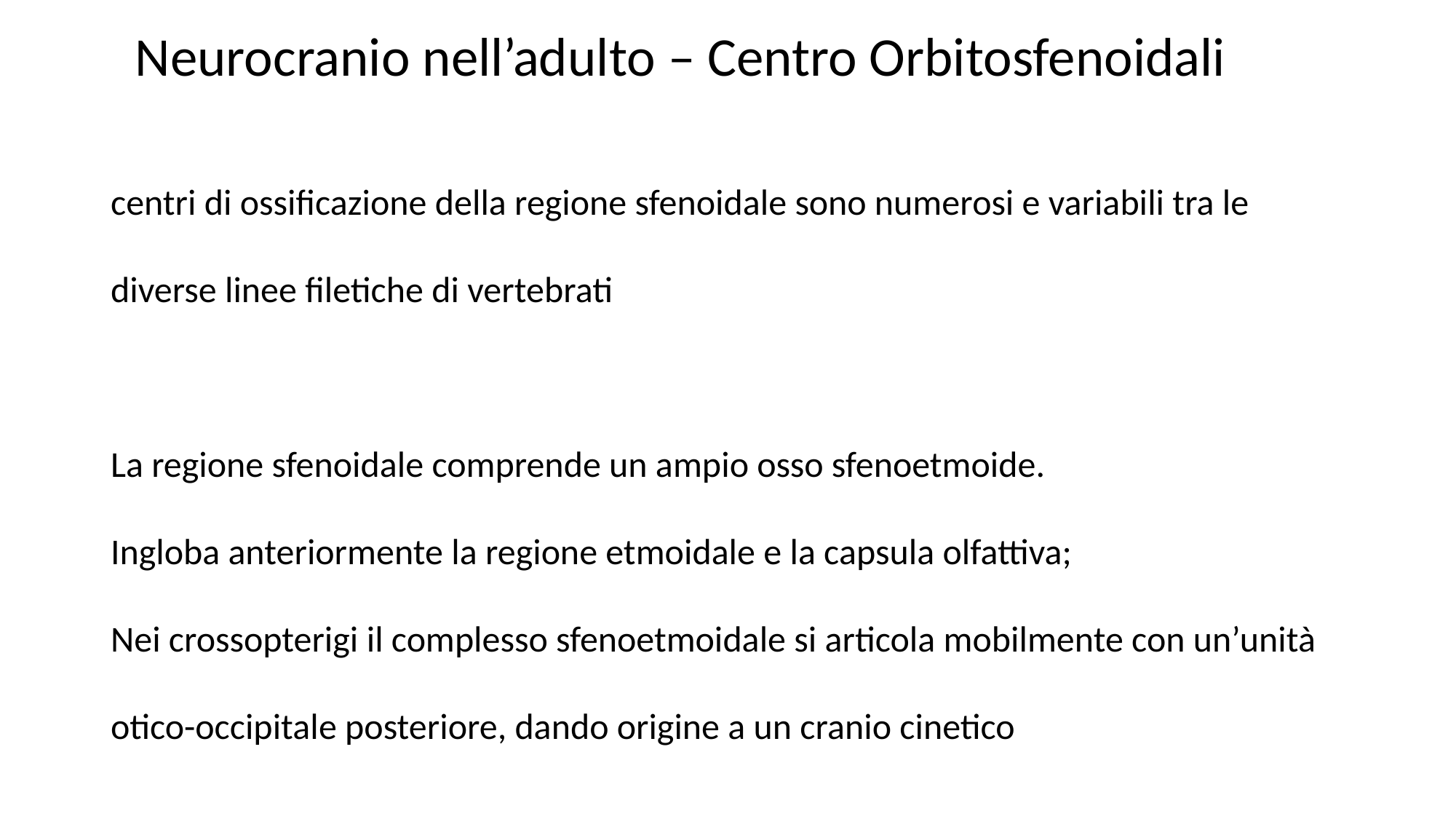

Neurocranio nell’adulto – Centro Orbitosfenoidali

centri di ossificazione della regione sfenoidale sono numerosi e variabili tra le diverse linee filetiche di vertebrati

La regione sfenoidale comprende un ampio osso sfenoetmoide.
Ingloba anteriormente la regione etmoidale e la capsula olfattiva;
Nei crossopterigi il complesso sfenoetmoidale si articola mobilmente con un’unità otico-occipitale posteriore, dando origine a un cranio cinetico